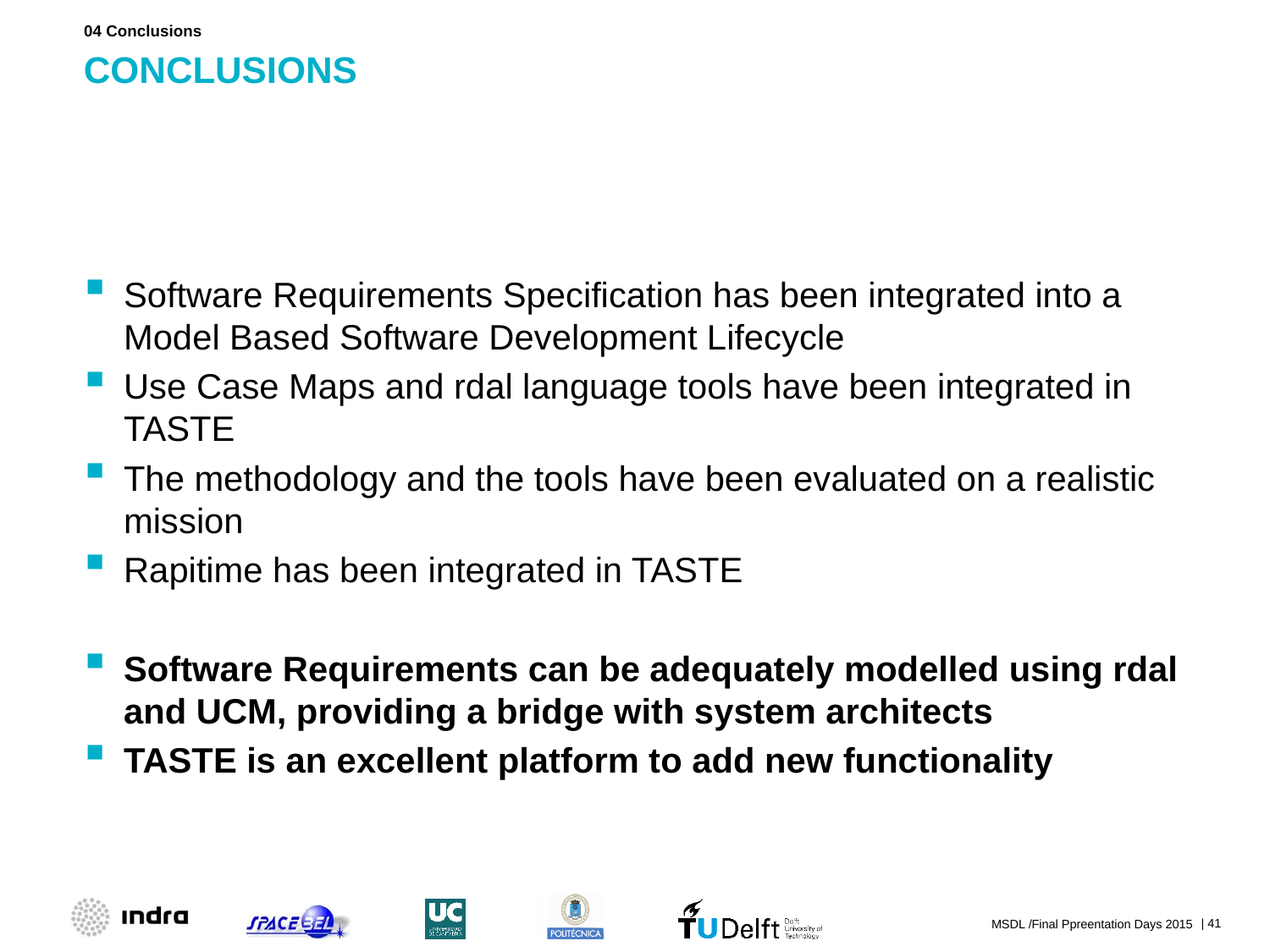

04 Conclusions
# Conclusions
Software Requirements Specification has been integrated into a Model Based Software Development Lifecycle
Use Case Maps and rdal language tools have been integrated in TASTE
The methodology and the tools have been evaluated on a realistic mission
Rapitime has been integrated in TASTE

Software Requirements can be adequately modelled using rdal and UCM, providing a bridge with system architects
TASTE is an excellent platform to add new functionality